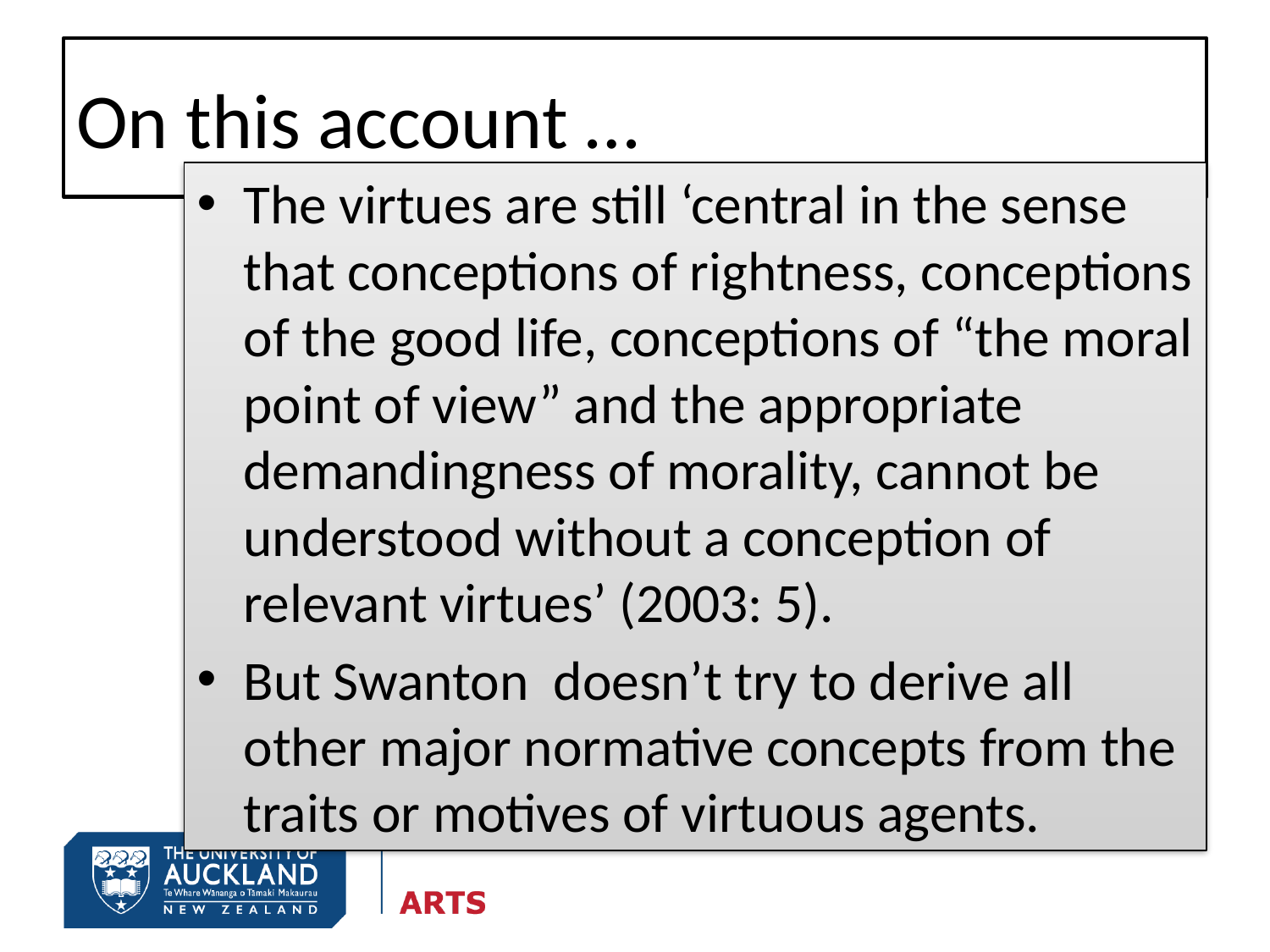

# On this account …
The virtues are still ‘central in the sense that conceptions of rightness, conceptions of the good life, conceptions of “the moral point of view” and the appropriate demandingness of morality, cannot be understood without a conception of relevant virtues’ (2003: 5).
But Swanton  doesn’t try to derive all other major normative concepts from the traits or motives of virtuous agents.